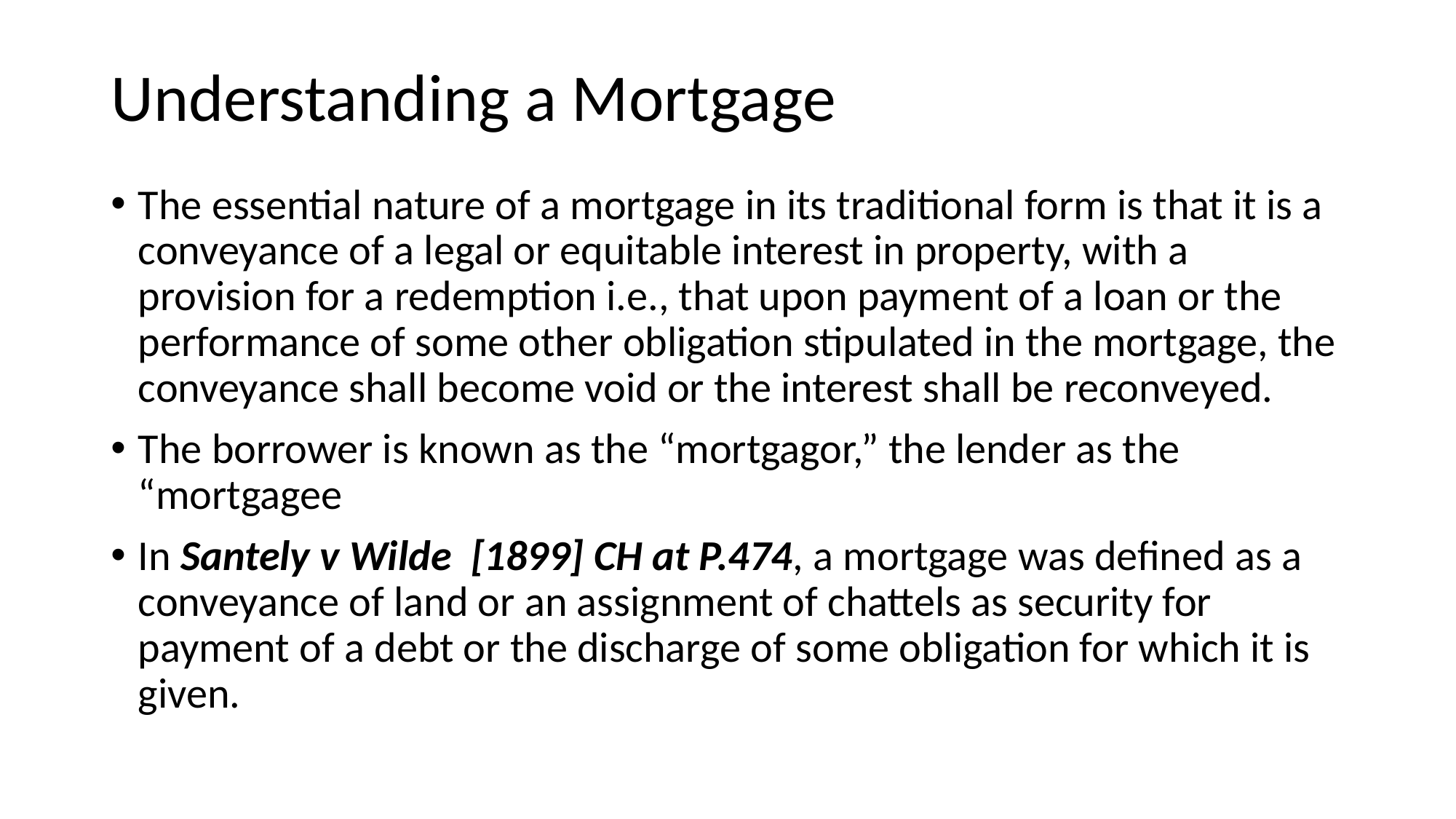

# Understanding a Mortgage
The essential nature of a mortgage in its traditional form is that it is a conveyance of a legal or equitable interest in property, with a provision for a redemption i.e., that upon payment of a loan or the performance of some other obligation stipulated in the mortgage, the conveyance shall become void or the interest shall be reconveyed.
The borrower is known as the “mortgagor,” the lender as the “mortgagee
In Santely v Wilde  [1899] CH at P.474, a mortgage was defined as a conveyance of land or an assignment of chattels as security for payment of a debt or the discharge of some obligation for which it is given.